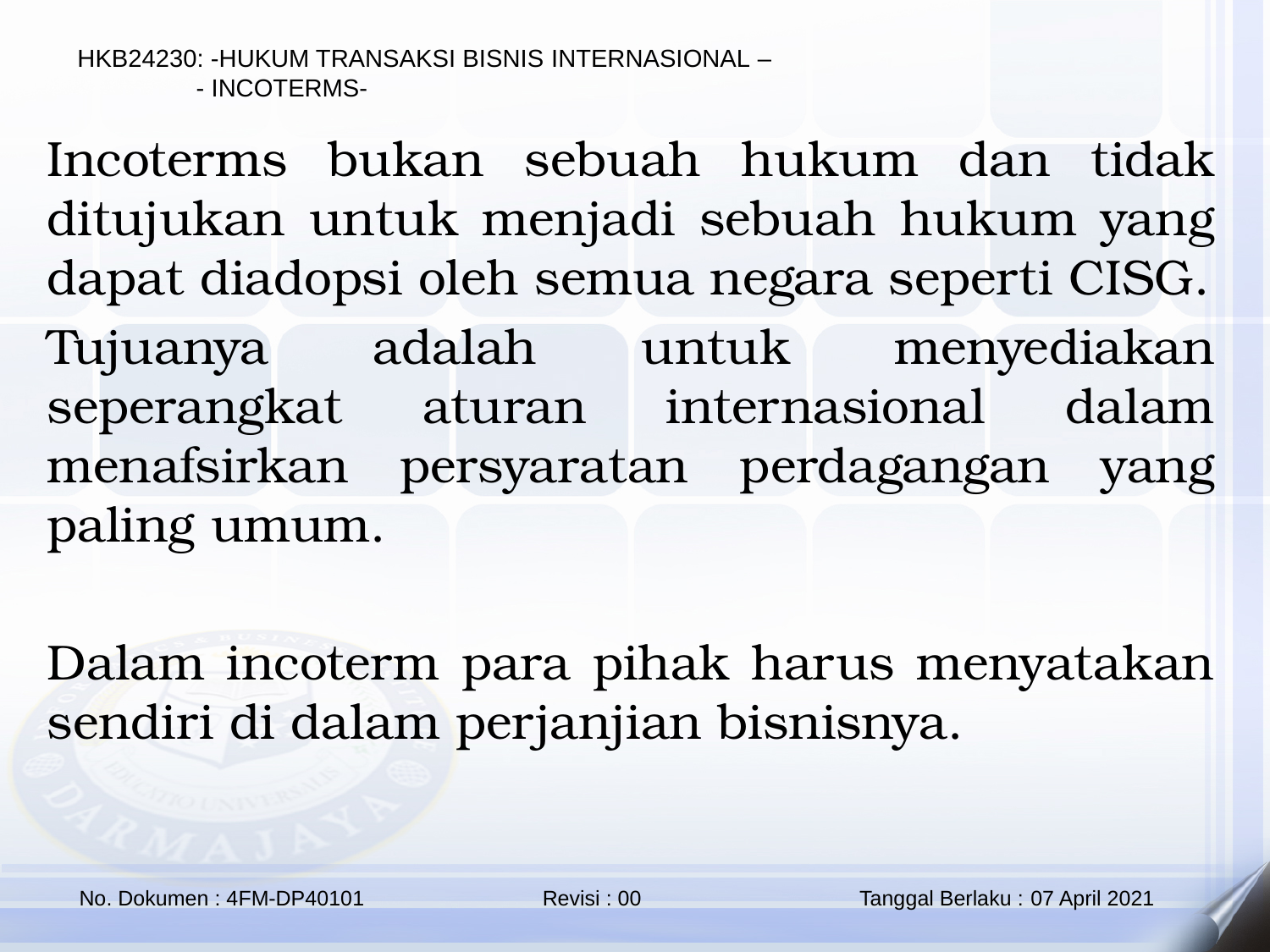

Incoterms bukan sebuah hukum dan tidak ditujukan untuk menjadi sebuah hukum yang dapat diadopsi oleh semua negara seperti CISG.
Tujuanya adalah untuk menyediakan seperangkat aturan internasional dalam menafsirkan persyaratan perdagangan yang paling umum.

Dalam incoterm para pihak harus menyatakan sendiri di dalam perjanjian bisnisnya.